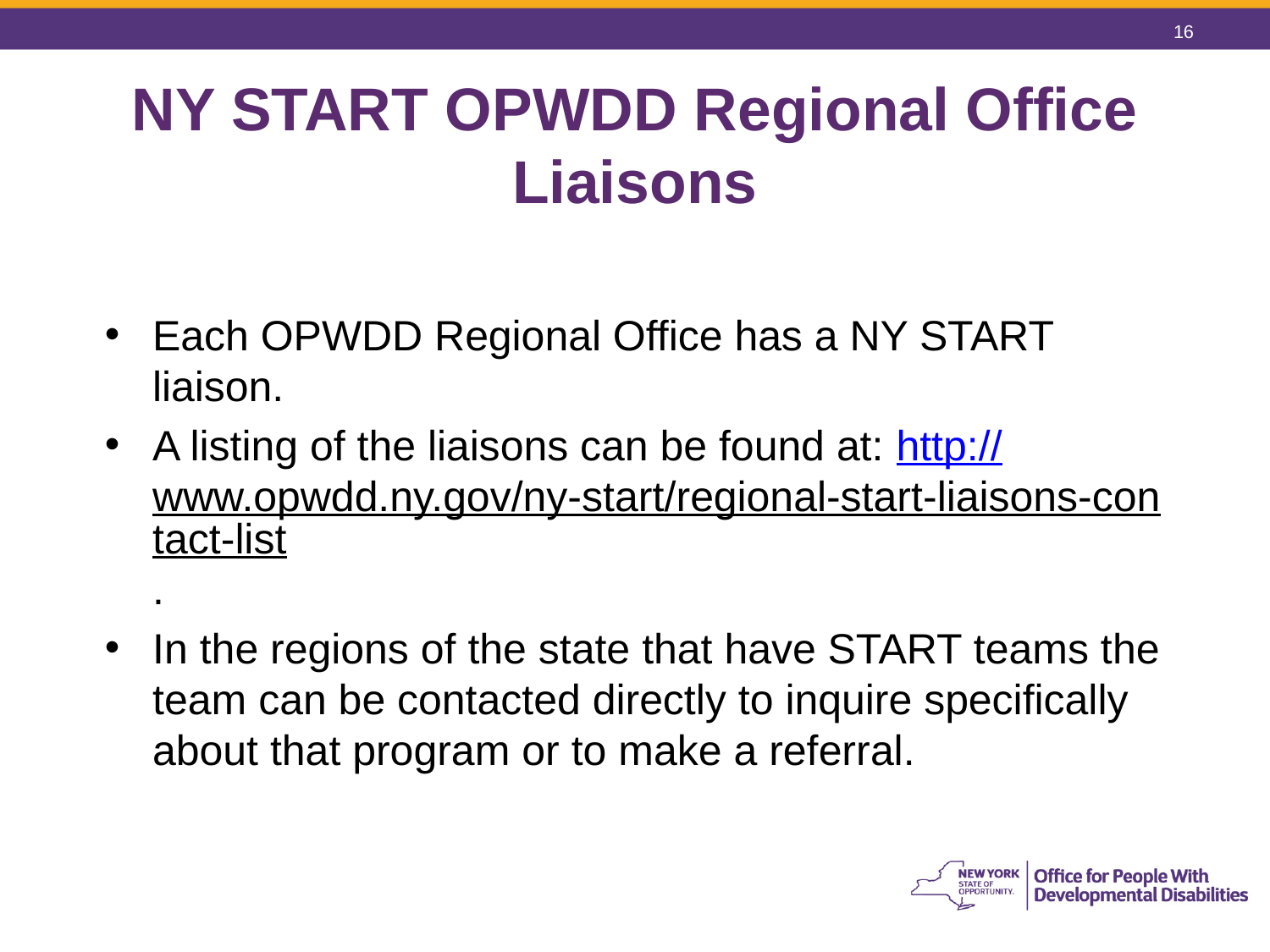

16
# NY START OPWDD Regional Office Liaisons
Each OPWDD Regional Office has a NY START liaison.
A listing of the liaisons can be found at: http://www.opwdd.ny.gov/ny-start/regional-start-liaisons-contact-list.
In the regions of the state that have START teams the team can be contacted directly to inquire specifically about that program or to make a referral.